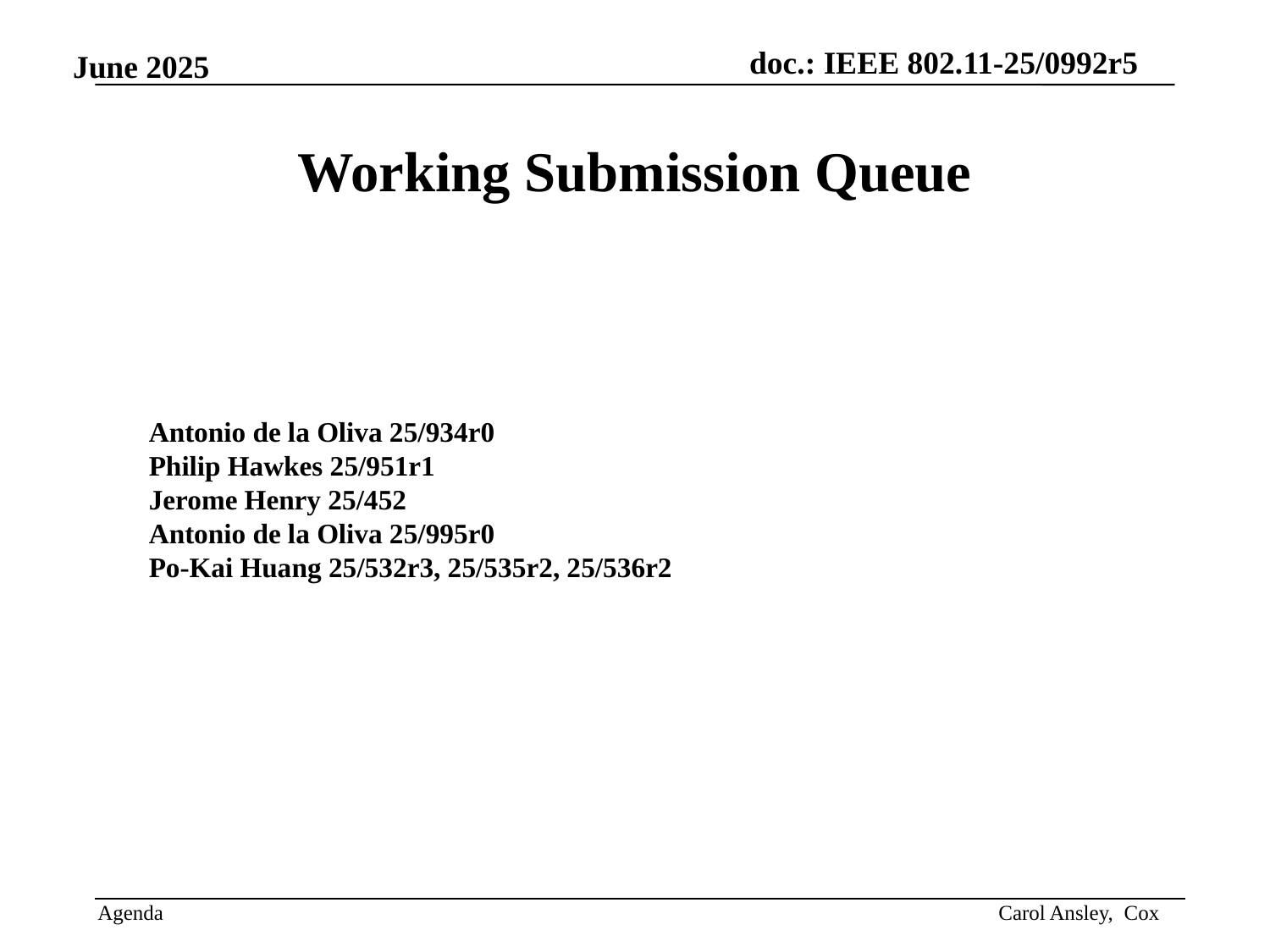

# Working Submission Queue
Antonio de la Oliva 25/934r0
Philip Hawkes 25/951r1
Jerome Henry 25/452
Antonio de la Oliva 25/995r0
Po-Kai Huang 25/532r3, 25/535r2, 25/536r2